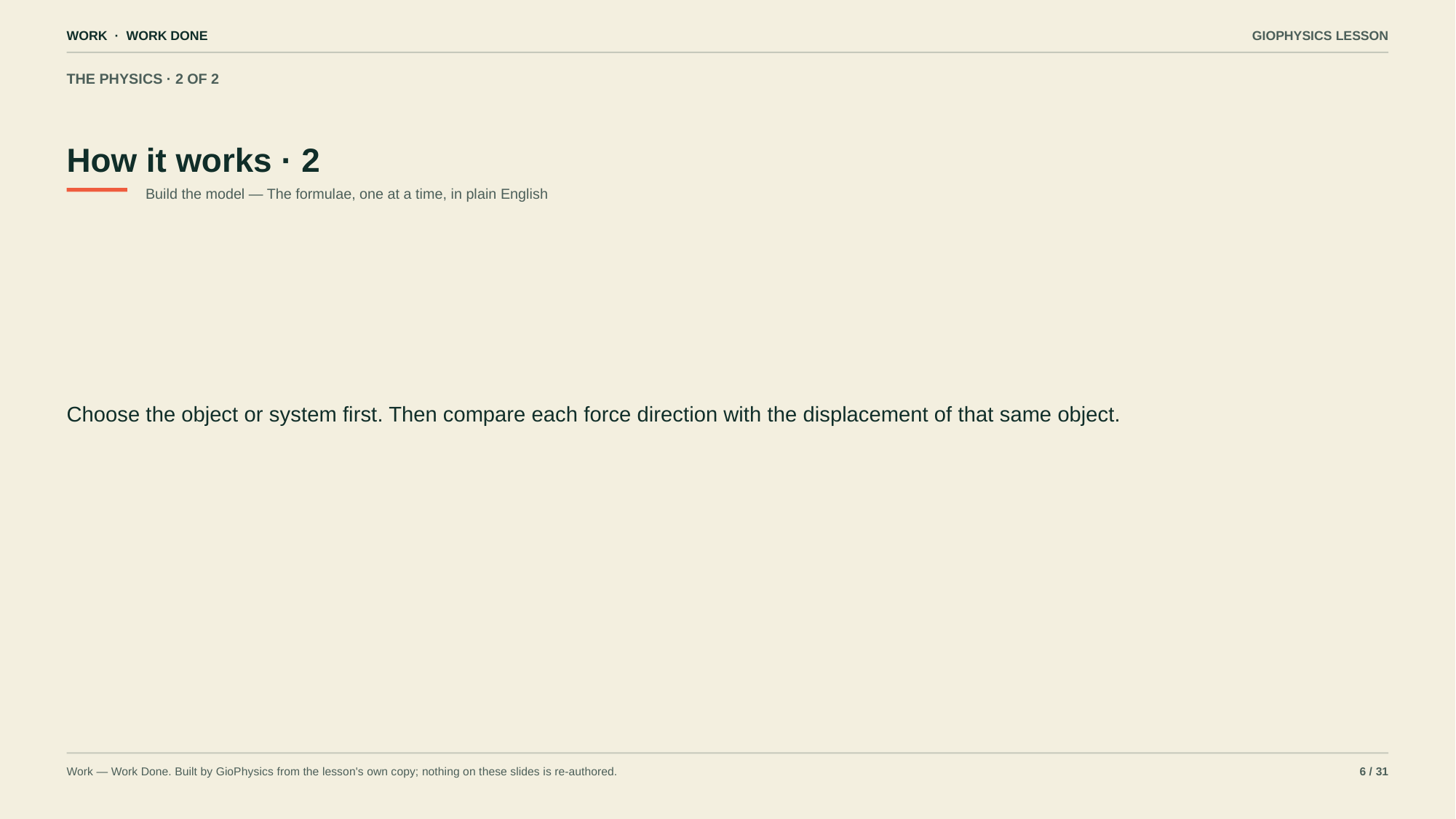

WORK  ·  WORK DONE
GIOPHYSICS LESSON

THE PHYSICS · 2 OF 2
How it works · 2
Build the model — The formulae, one at a time, in plain English

Choose the object or system first. Then compare each force direction with the displacement of that same object.

Work — Work Done. Built by GioPhysics from the lesson's own copy; nothing on these slides is re-authored.
6 / 31